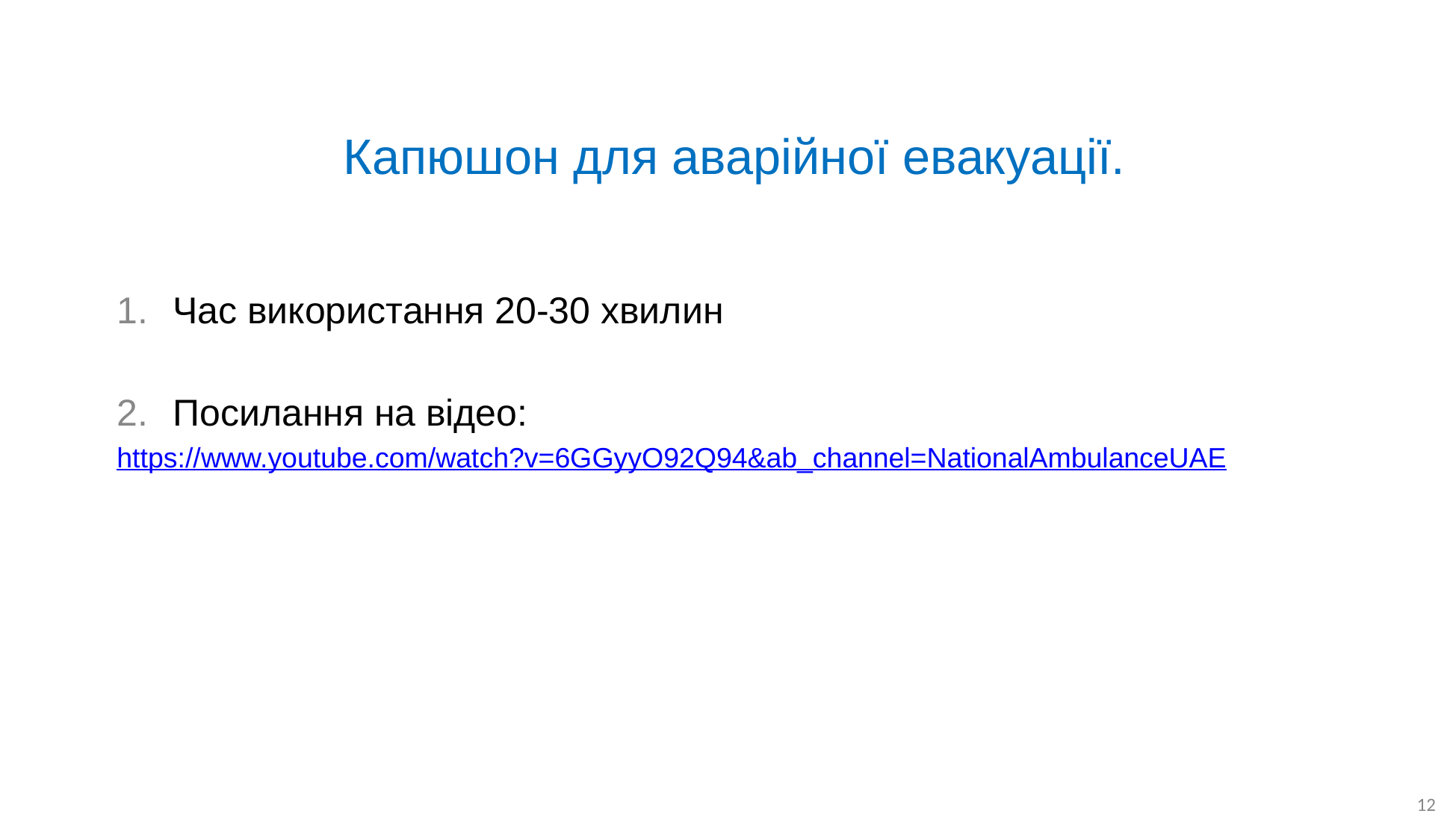

# Капюшон для аварійної евакуації.

Час використання 20-30 хвилин

Посилання на відео:
https://www.youtube.com/watch?v=6GGyyO92Q94&ab_channel=NationalAmbulanceUAE

12